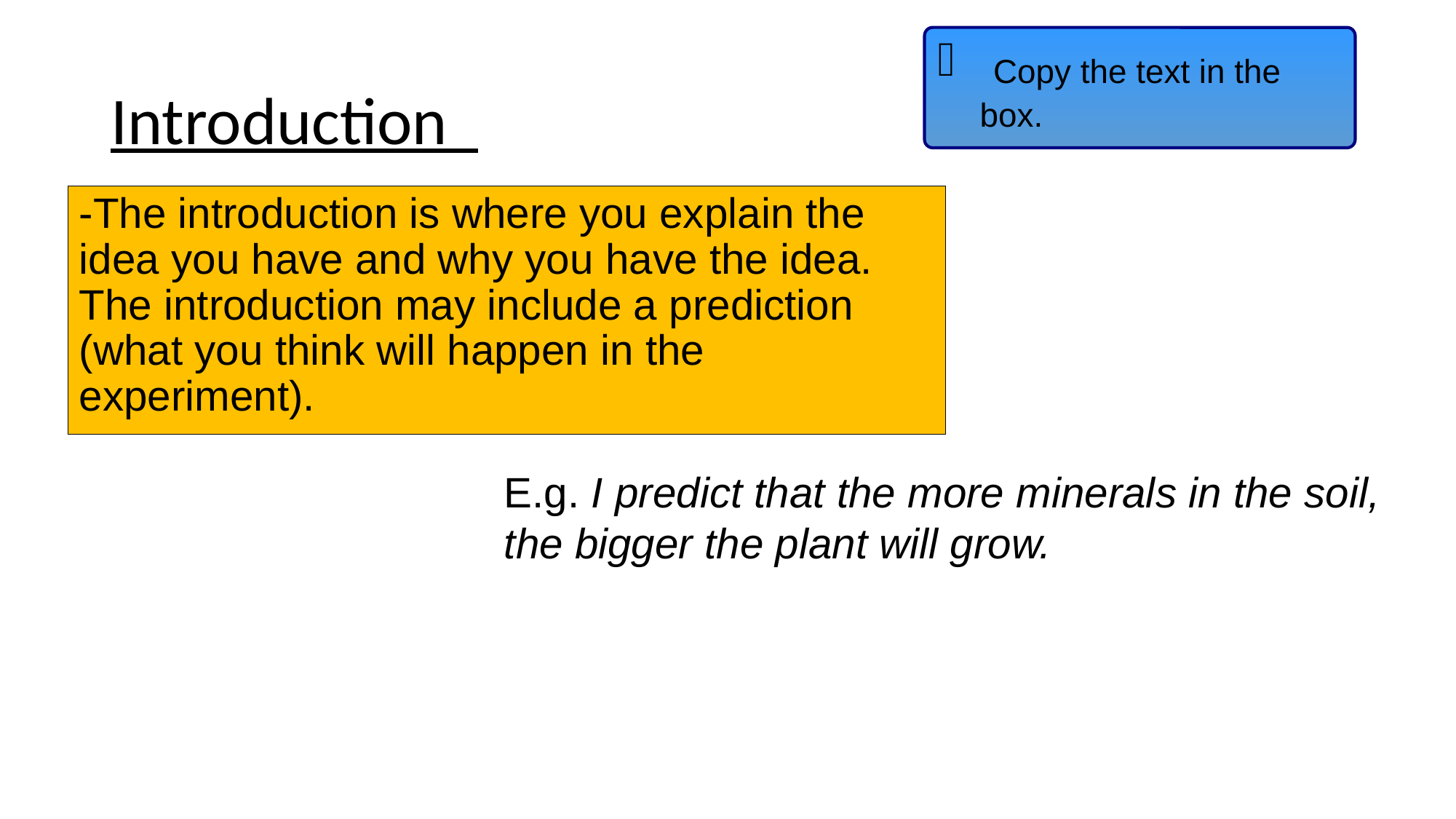

Copy the text in the box.
# Introduction
-The introduction is where you explain the idea you have and why you have the idea. The introduction may include a prediction (what you think will happen in the experiment).
E.g. I predict that the more minerals in the soil, the bigger the plant will grow.